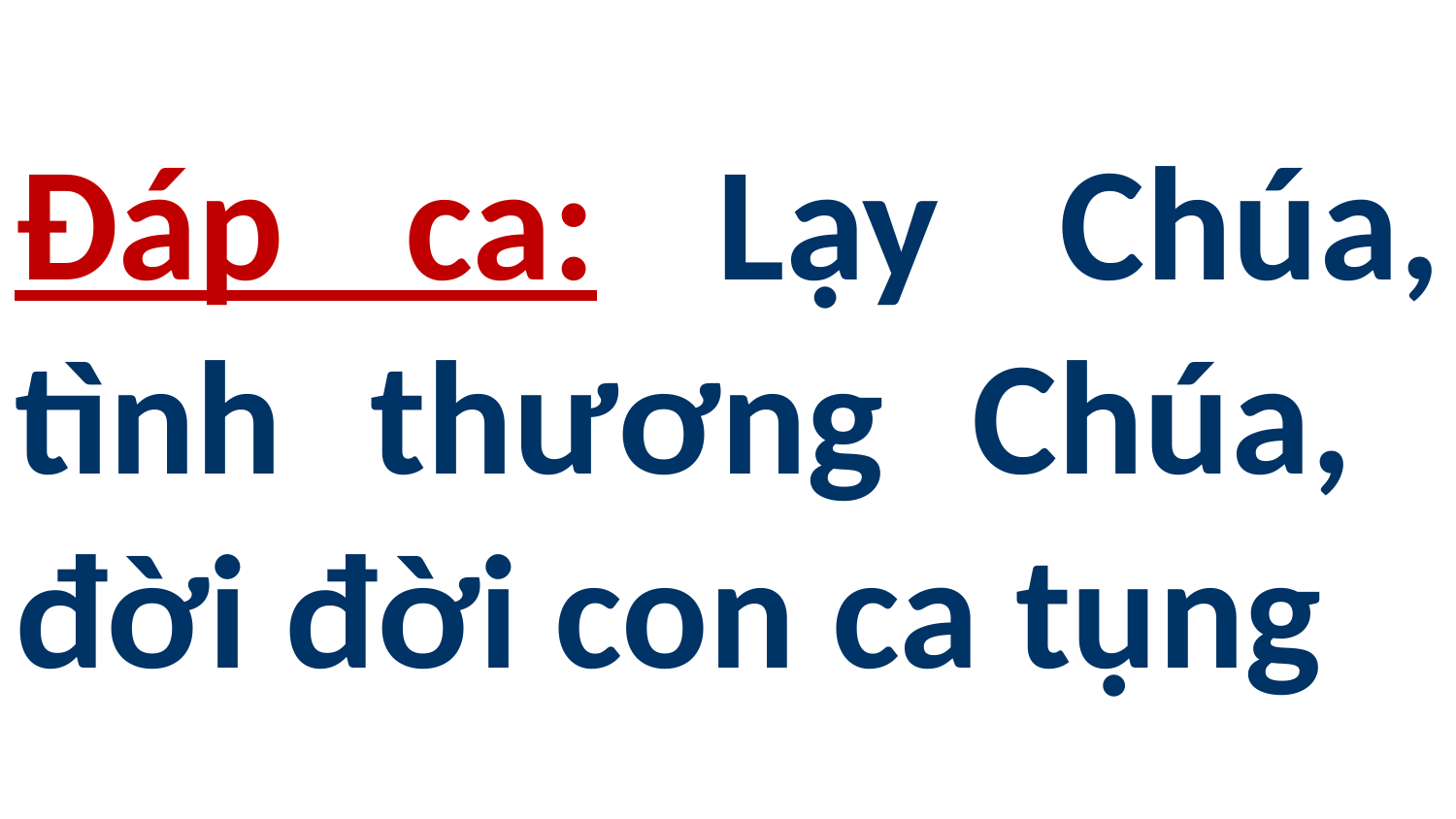

# Đáp ca: Lạy Chúa, tình thương Chúa,  đời đời con ca tụng